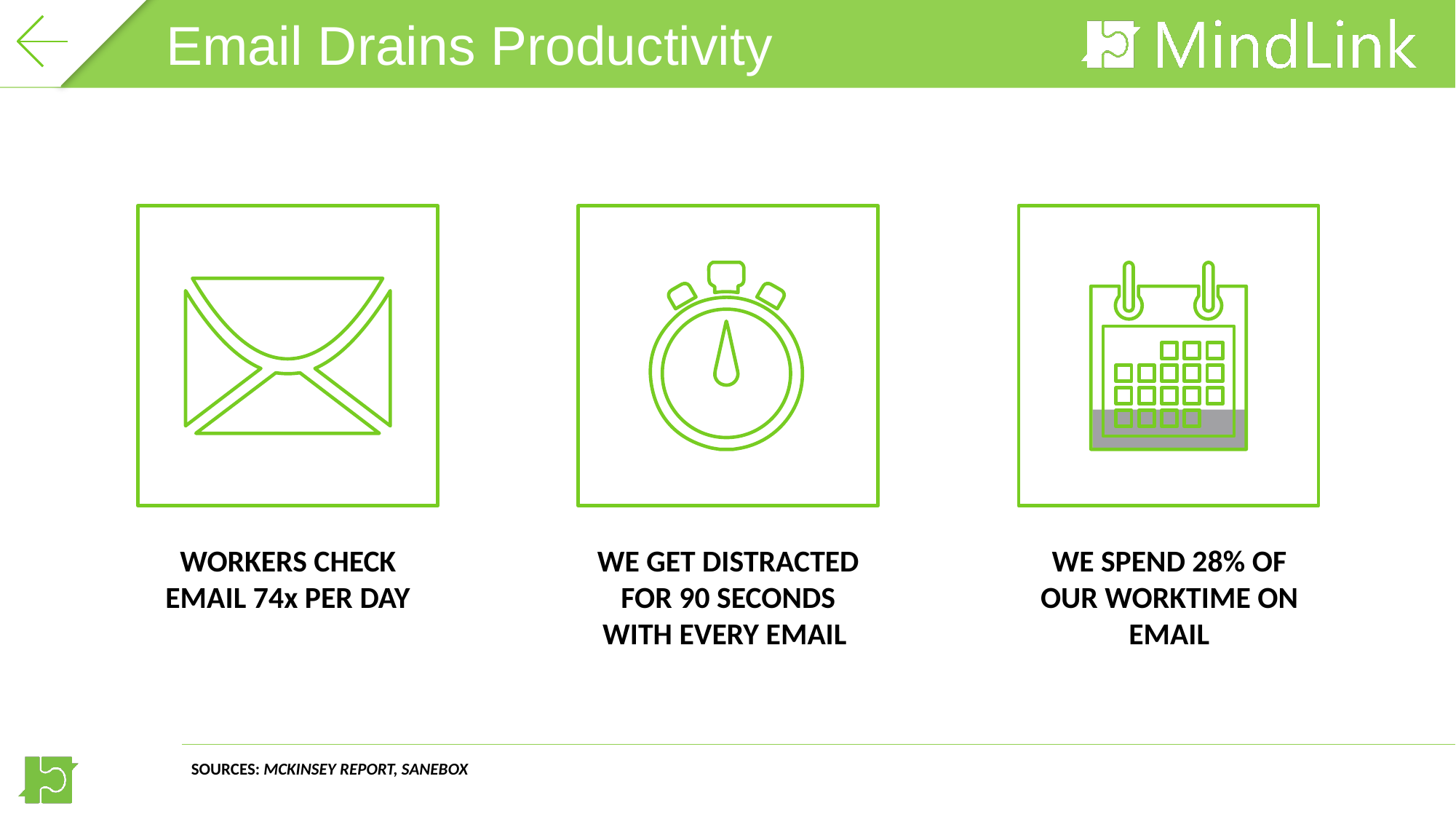

TIMING
Email Drains Productivity

WORKERS CHECK EMAIL 74x PER DAY

WE GET DISTRACTED FOR 90 SECONDS WITH EVERY EMAIL
WE SPEND 28% OF OUR WORKTIME ON EMAIL
SOURCES: MCKINSEY REPORT, SANEBOX